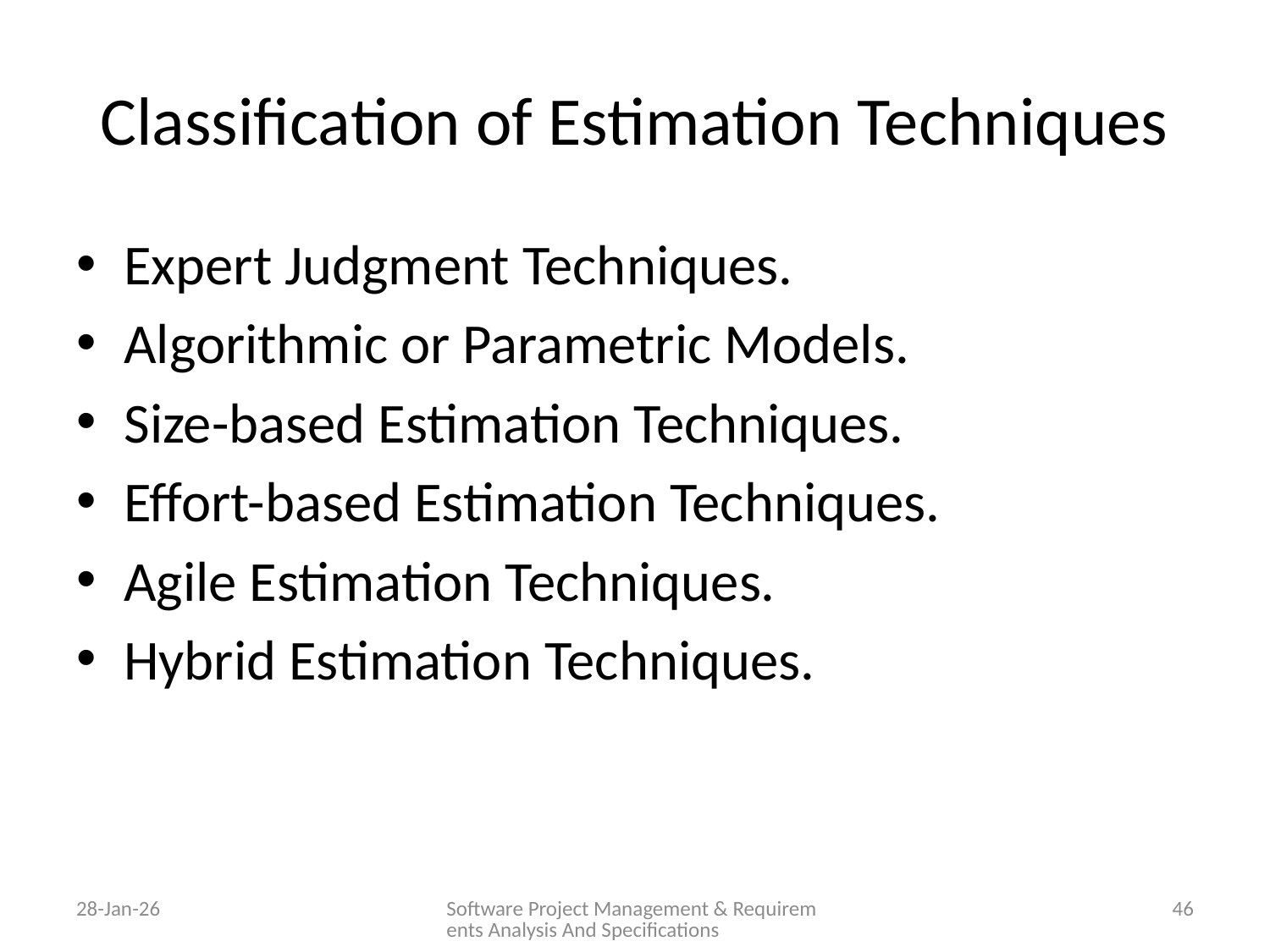

# Classification of Estimation Techniques
Expert Judgment Techniques.
Algorithmic or Parametric Models.
Size-based Estimation Techniques.
Effort-based Estimation Techniques.
Agile Estimation Techniques.
Hybrid Estimation Techniques.
28-Jan-26
Software Project Management & Requirements Analysis And Specifications
46